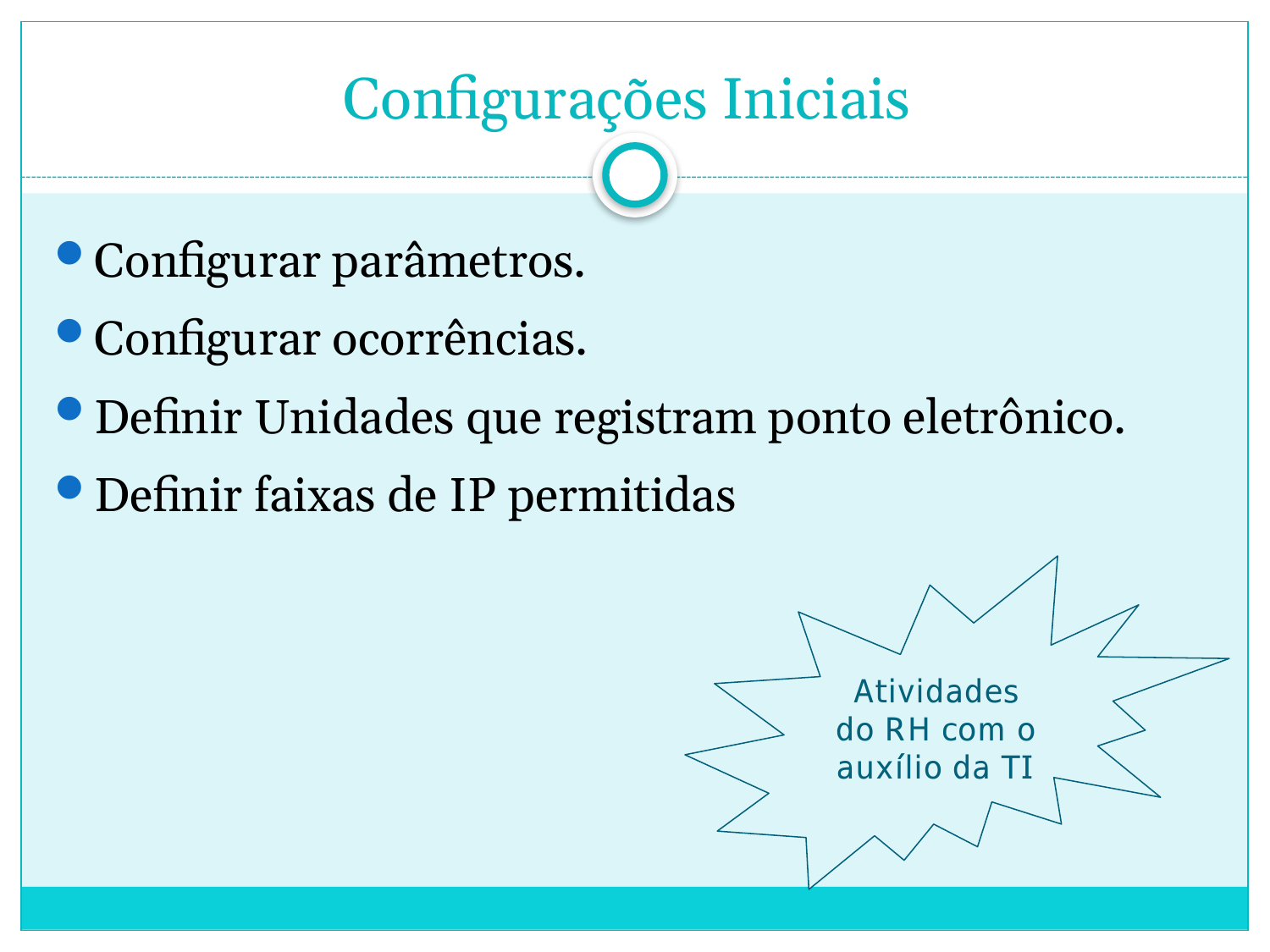

# Configurações Iniciais
Configurar parâmetros.
Configurar ocorrências.
Definir Unidades que registram ponto eletrônico.
Definir faixas de IP permitidas

Atividades do RH com o auxílio da TI